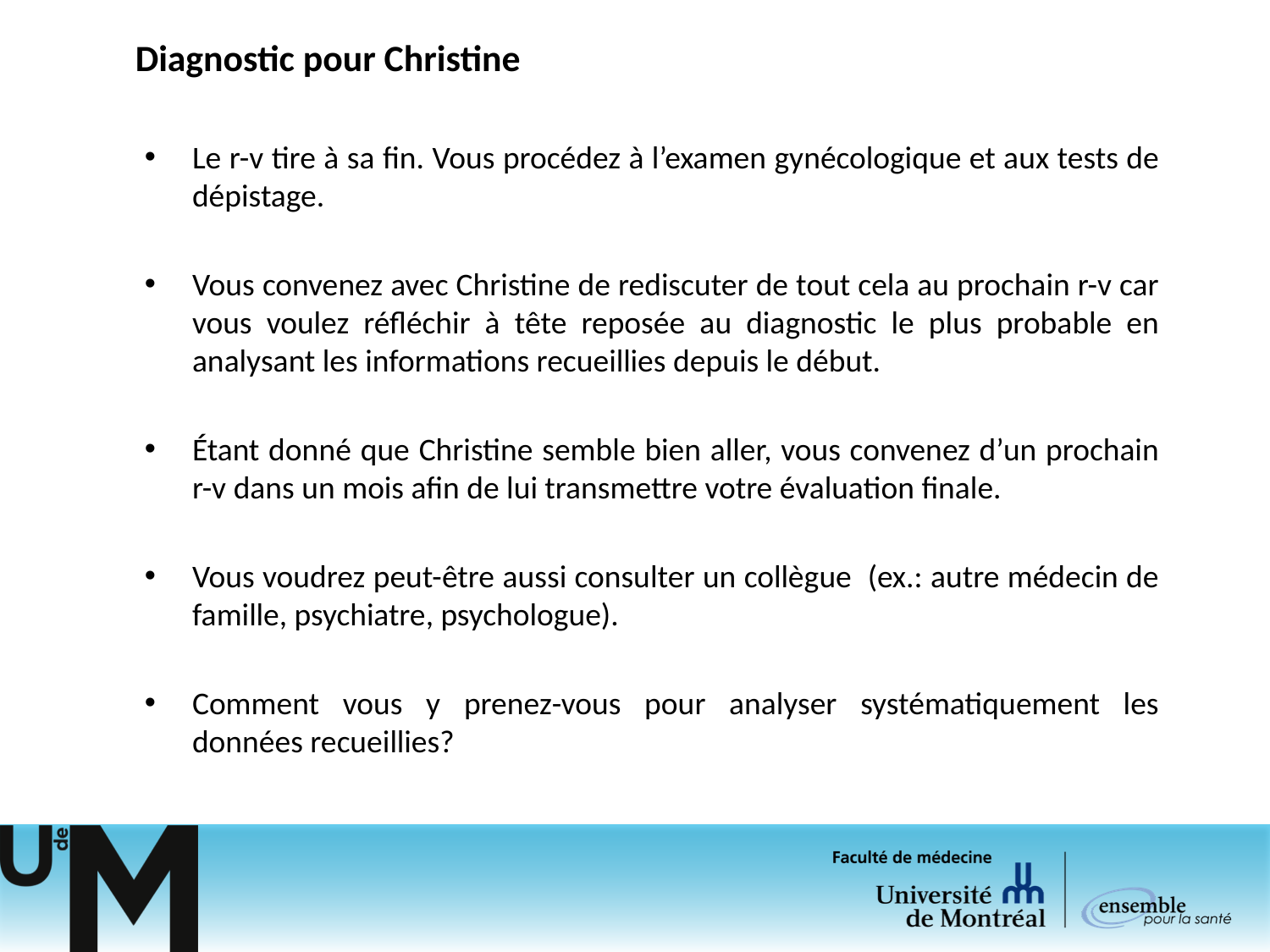

# Diagnostic pour Christine
Le r-v tire à sa fin. Vous procédez à l’examen gynécologique et aux tests de dépistage.

Vous convenez avec Christine de rediscuter de tout cela au prochain r-v car vous voulez réfléchir à tête reposée au diagnostic le plus probable en analysant les informations recueillies depuis le début.

Étant donné que Christine semble bien aller, vous convenez d’un prochain r-v dans un mois afin de lui transmettre votre évaluation finale.

Vous voudrez peut-être aussi consulter un collègue  (ex.: autre médecin de famille, psychiatre, psychologue).

Comment vous y prenez-vous pour analyser systématiquement les données recueillies?